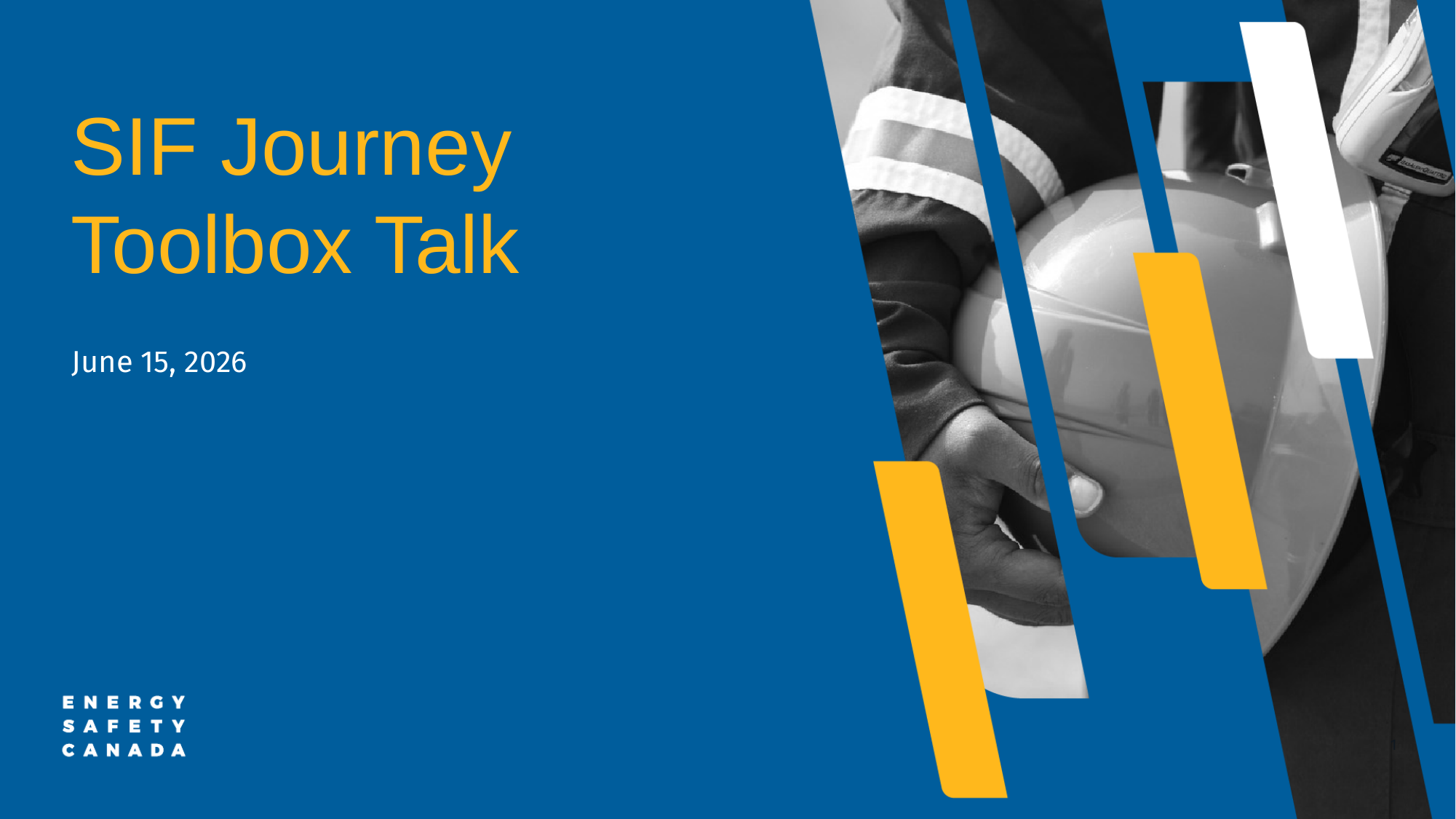

SIF Journey Toolbox Talk

June 15, 2026